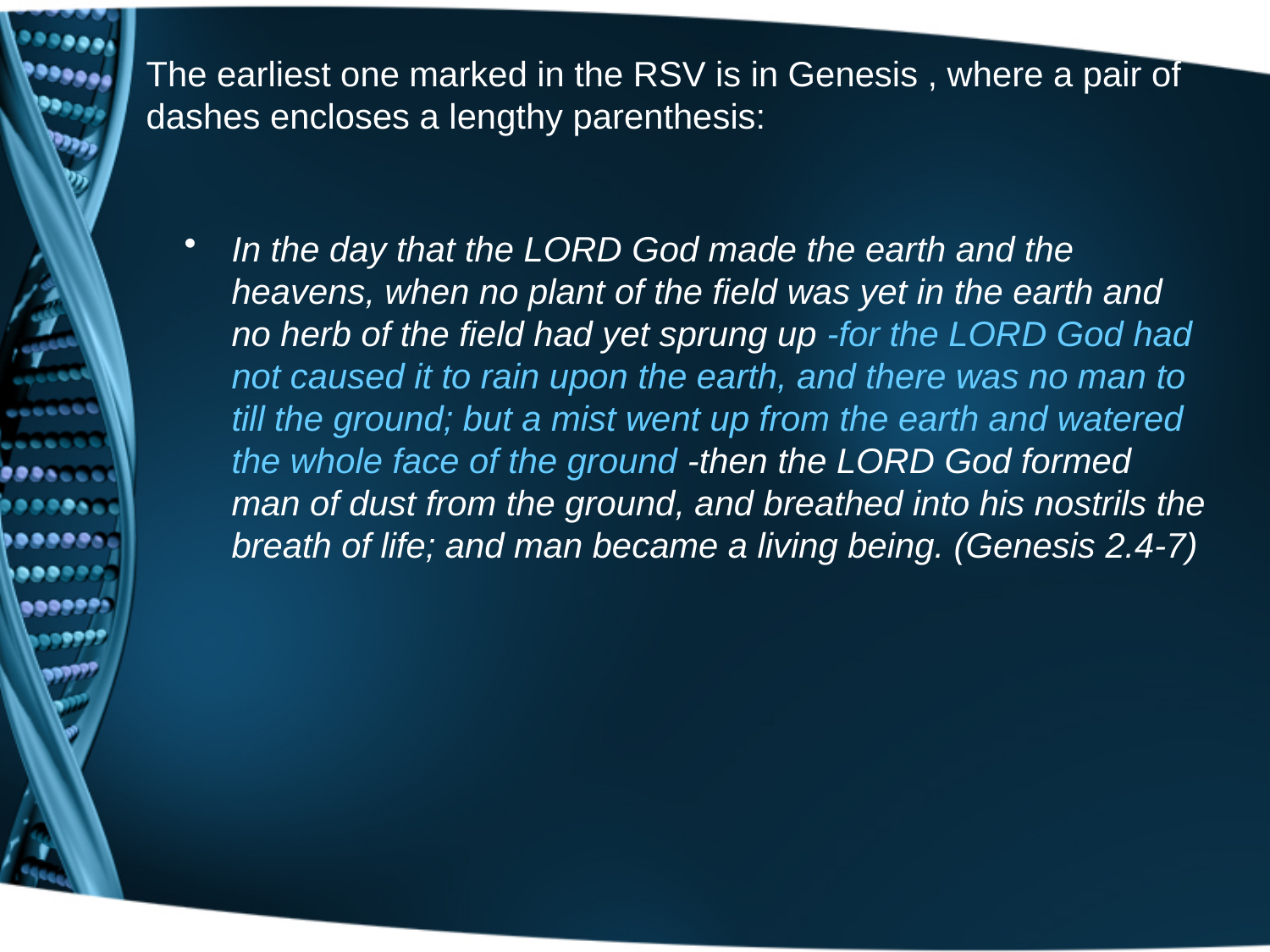

# The earliest one marked in the RSV is in Genesis , where a pair of dashes encloses a lengthy parenthesis:
In the day that the LORD God made the earth and the heavens, when no plant of the field was yet in the earth and no herb of the field had yet sprung up -for the LORD God had not caused it to rain upon the earth, and there was no man to till the ground; but a mist went up from the earth and watered the whole face of the ground -then the LORD God formed man of dust from the ground, and breathed into his nostrils the breath of life; and man became a living being. (Genesis 2.4-7)